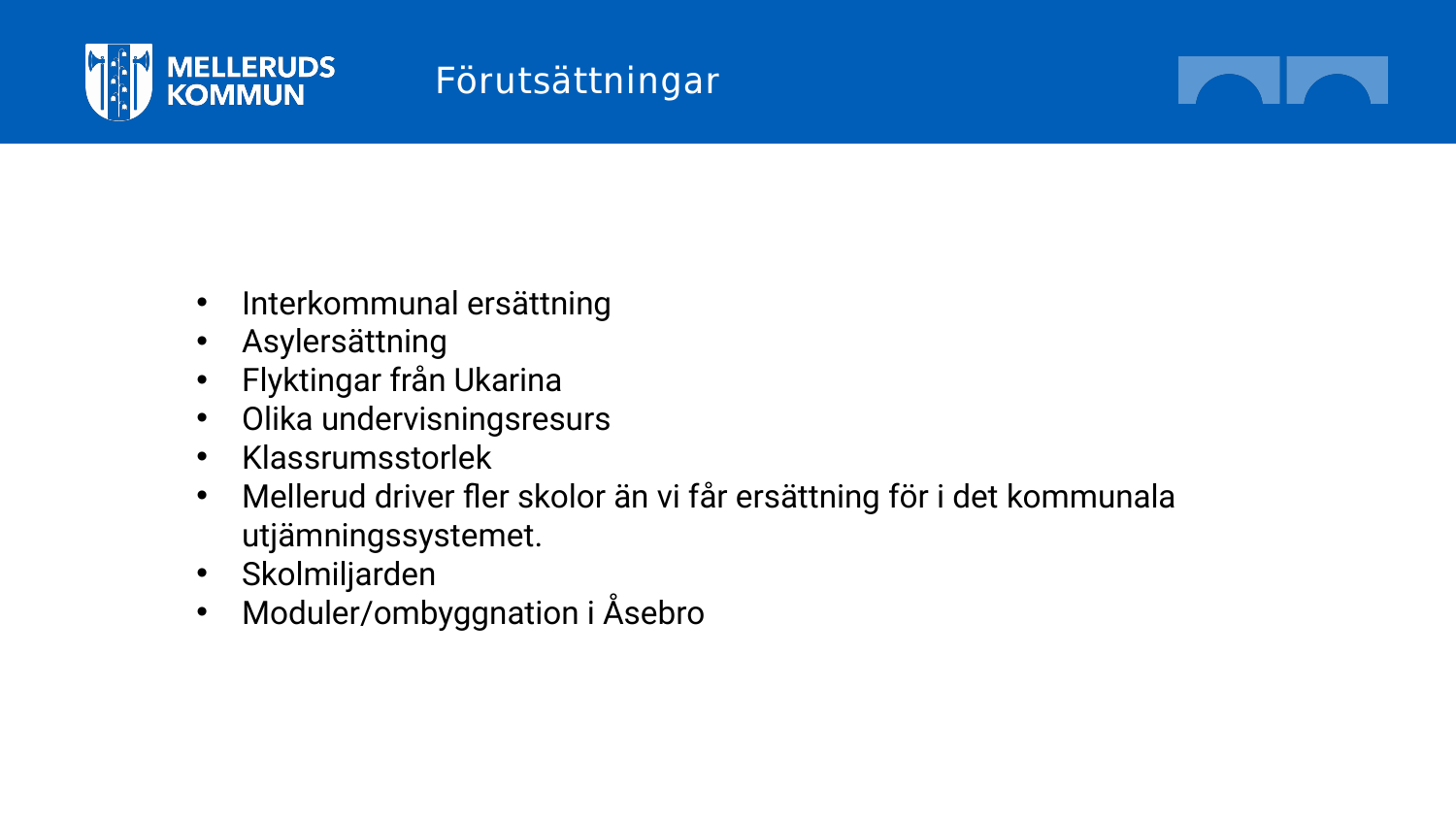

Förutsättningar
Interkommunal ersättning
Asylersättning
Flyktingar från Ukarina
Olika undervisningsresurs
Klassrumsstorlek
Mellerud driver fler skolor än vi får ersättning för i det kommunala utjämningssystemet.
Skolmiljarden
Moduler/ombyggnation i Åsebro